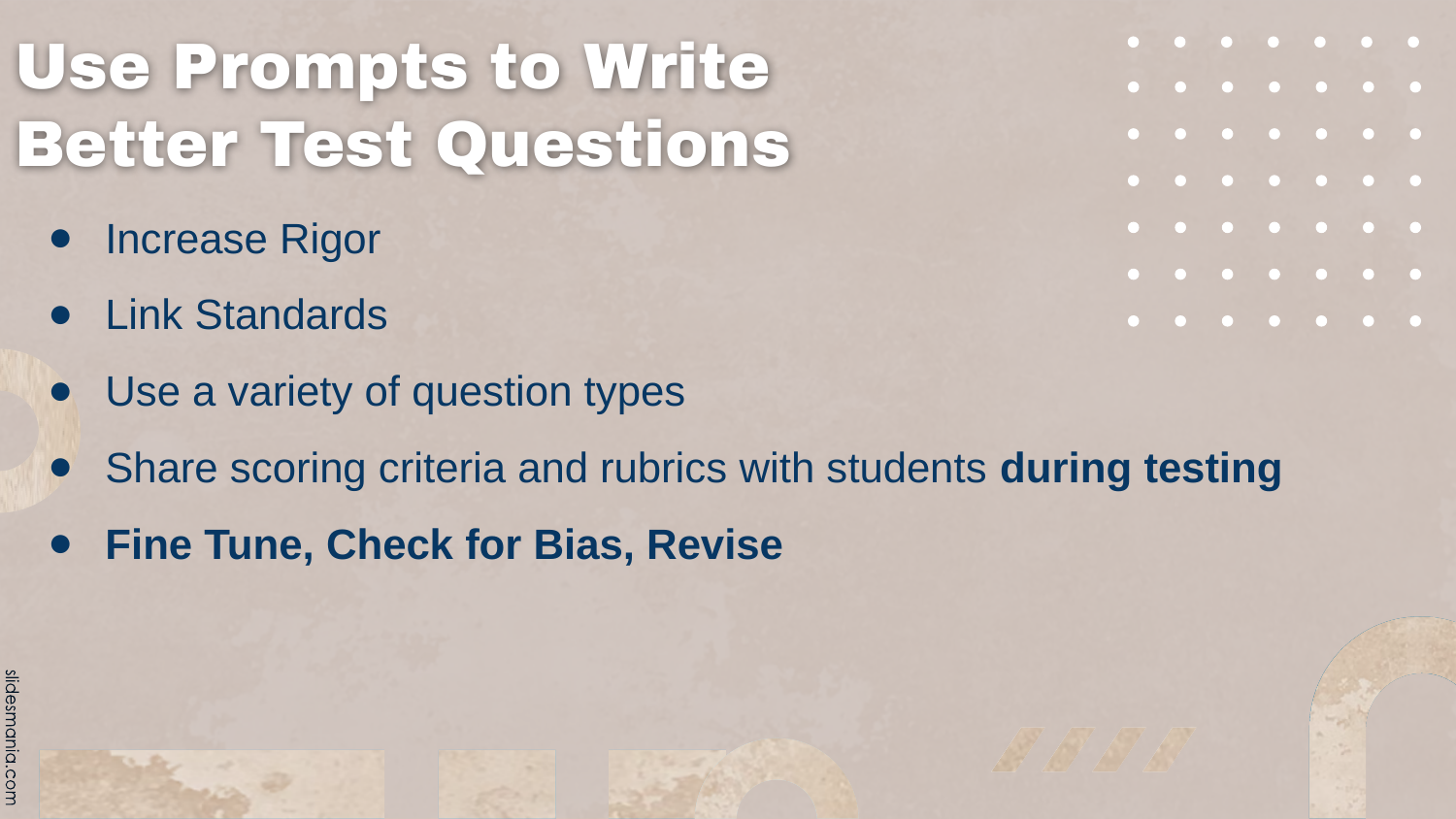

# Use Prompts to Write Better Test Questions
Increase Rigor
Link Standards
Use a variety of question types
Share scoring criteria and rubrics with students during testing
Fine Tune, Check for Bias, Revise